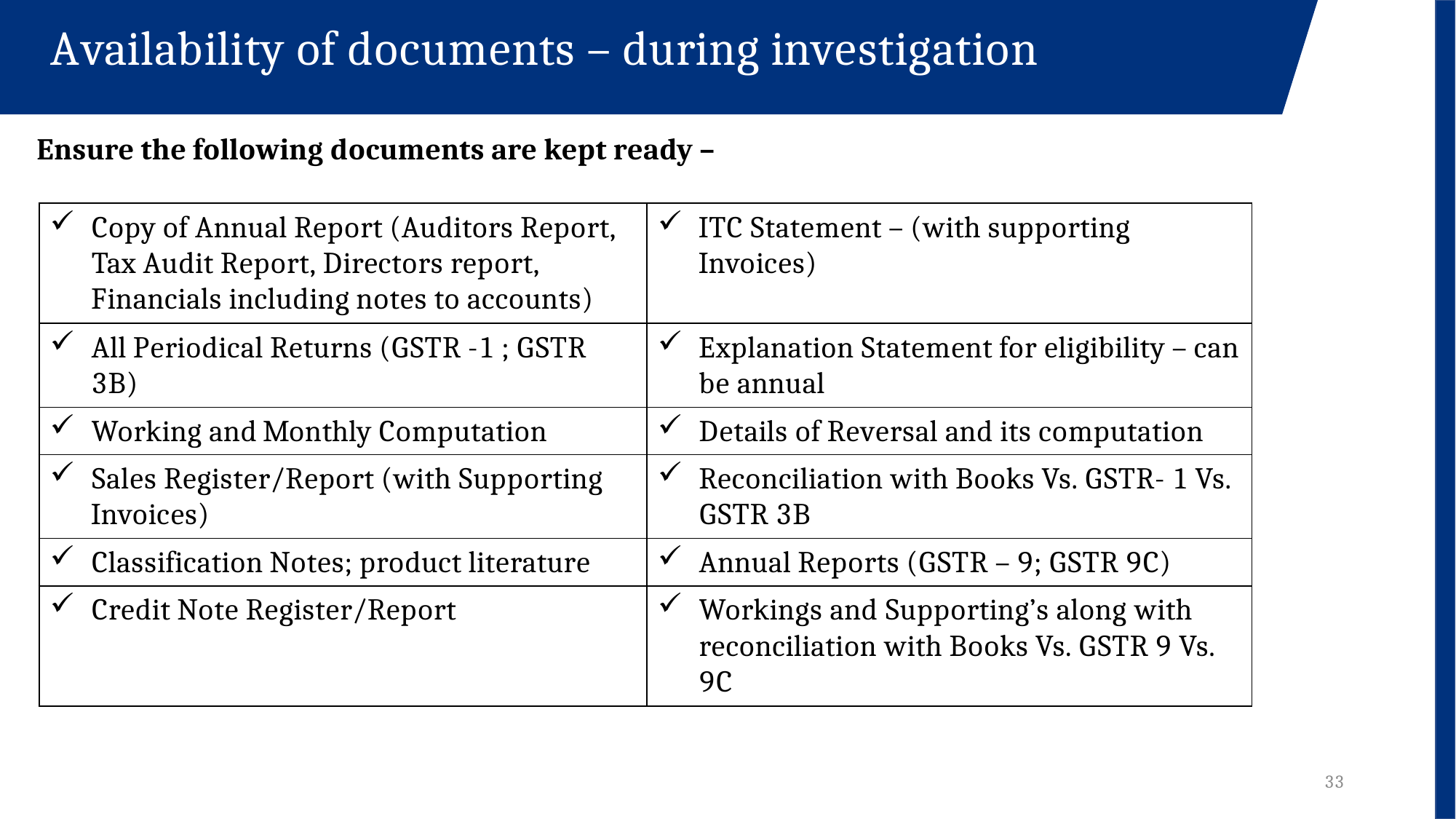

Availability of documents – during investigation

Ensure the following documents are kept ready –

| Copy of Annual Report (Auditors Report, Tax Audit Report, Directors report, Financials including notes to accounts) | ITC Statement – (with supporting Invoices) |
| --- | --- |
| All Periodical Returns (GSTR -1 ; GSTR 3B) | Explanation Statement for eligibility – can be annual |
| Working and Monthly Computation | Details of Reversal and its computation |
| Sales Register/Report (with Supporting Invoices) | Reconciliation with Books Vs. GSTR- 1 Vs. GSTR 3B |
| Classification Notes; product literature | Annual Reports (GSTR – 9; GSTR 9C) |
| Credit Note Register/Report | Workings and Supporting’s along with reconciliation with Books Vs. GSTR 9 Vs. 9C |
33